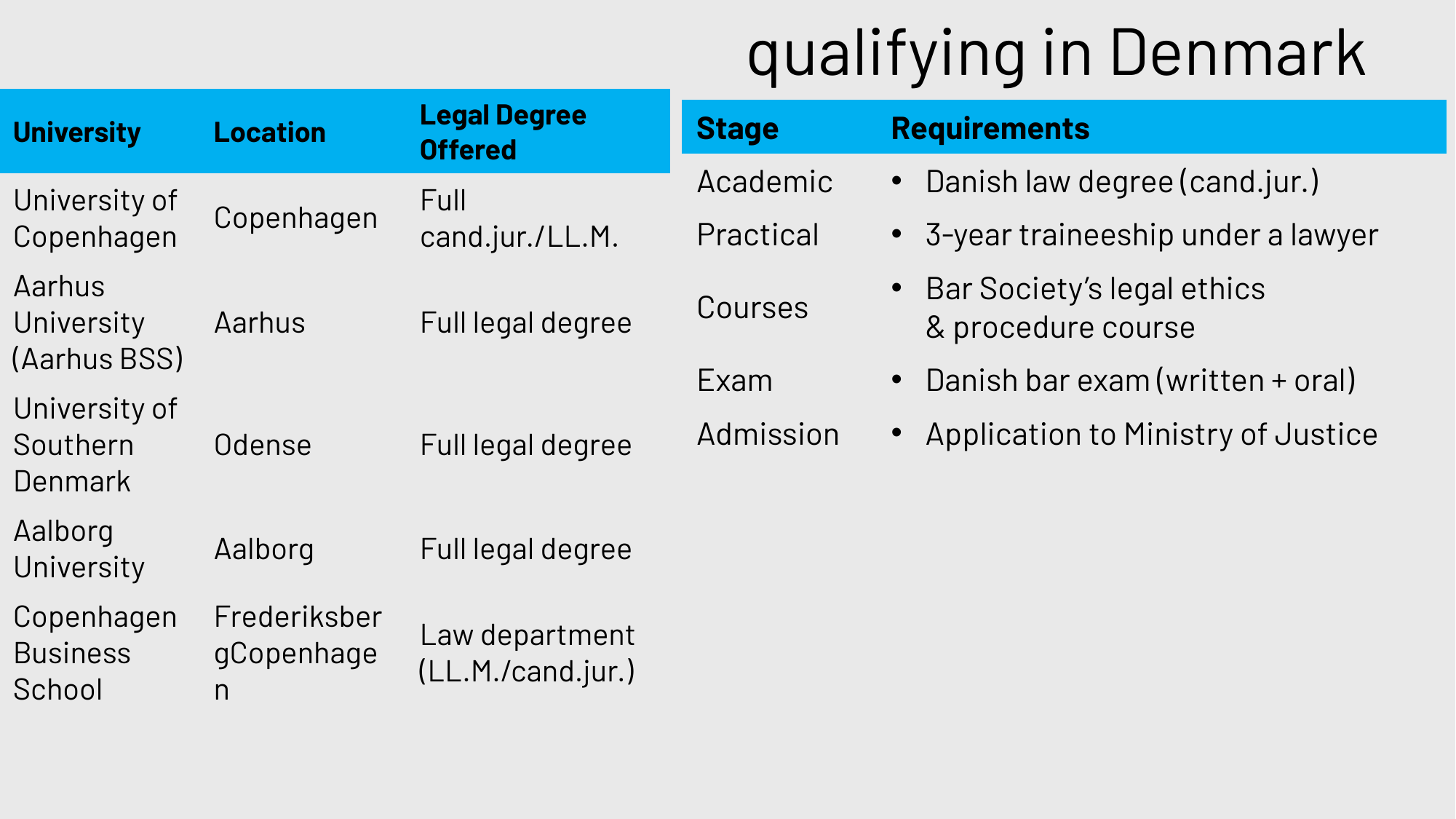

# qualifying in Denmark
| University | Location | Legal Degree Offered |
| --- | --- | --- |
| University of Copenhagen | Copenhagen | Full cand.jur./LL.M. |
| Aarhus University (Aarhus BSS) | Aarhus | Full legal degree |
| University of Southern Denmark | Odense | Full legal degree |
| Aalborg University | Aalborg | Full legal degree |
| Copenhagen Business School | FrederiksbergCopenhagen | Law department (LL.M./cand.jur.) |
| Stage | Requirements |
| --- | --- |
| Academic | Danish law degree (cand.jur.) |
| Practical | 3-year traineeship under a lawyer |
| Courses | Bar Society’s legal ethics & procedure course |
| Exam | Danish bar exam (written + oral) |
| Admission | Application to Ministry of Justice |